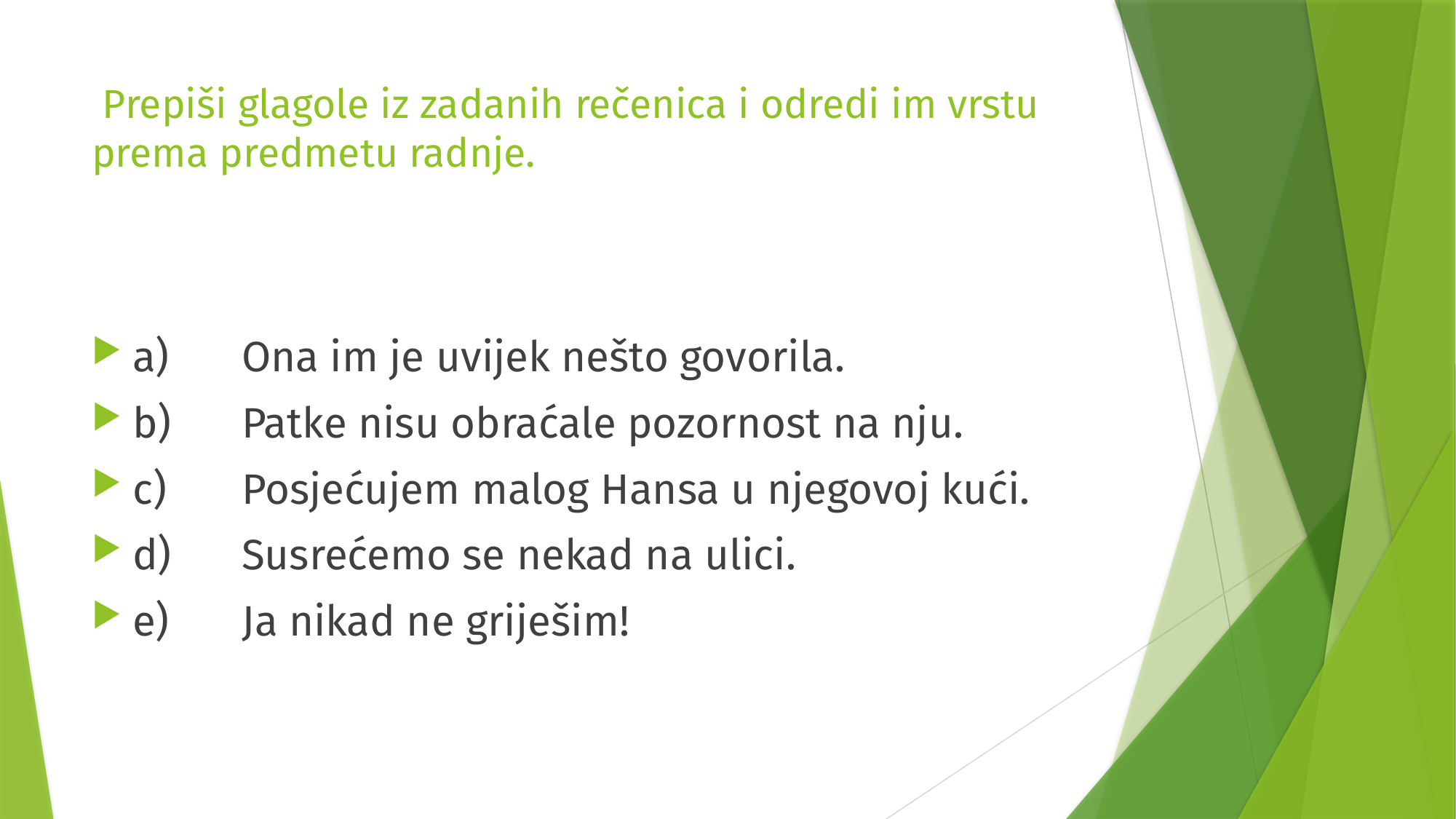

# Prepiši glagole iz zadanih rečenica i odredi im vrstu prema predmetu radnje.

a)	Ona im je uvijek nešto govorila.
b)	Patke nisu obraćale pozornost na nju.
c)	Posjećujem malog Hansa u njegovoj kući.
d)	Susrećemo se nekad na ulici.
e)	Ja nikad ne griješim!